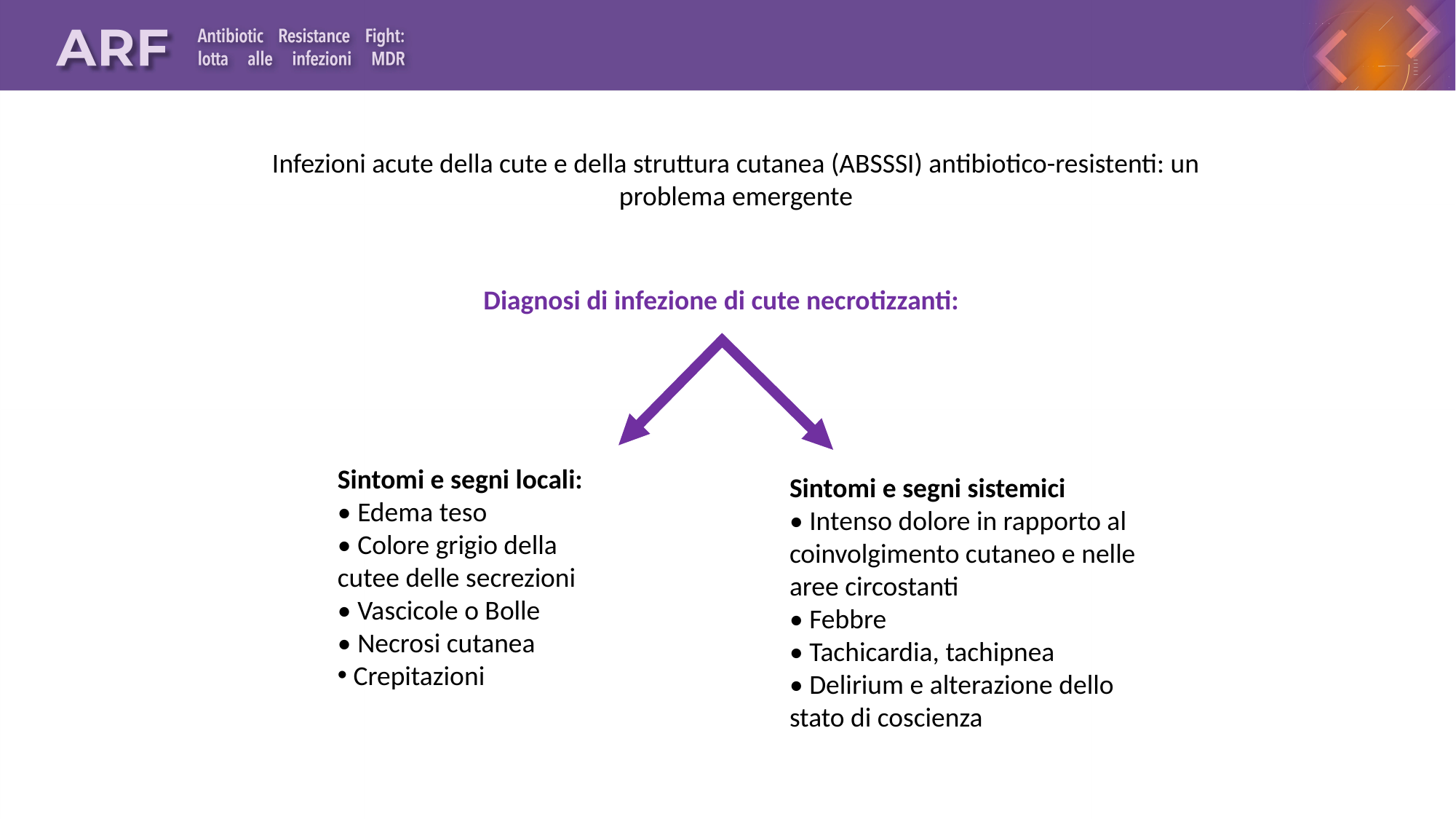

Infezioni acute della cute e della struttura cutanea (ABSSSI) antibiotico-resistenti: un problema emergente
Diagnosi di infezione di cute necrotizzanti:

Sintomi e segni locali:
• Edema teso
• Colore grigio della cutee delle secrezioni
• Vascicole o Bolle
• Necrosi cutanea
 Crepitazioni

Sintomi e segni sistemici
• Intenso dolore in rapporto al coinvolgimento cutaneo e nelle aree circostanti
• Febbre
• Tachicardia, tachipnea
• Delirium e alterazione dello stato di coscienza